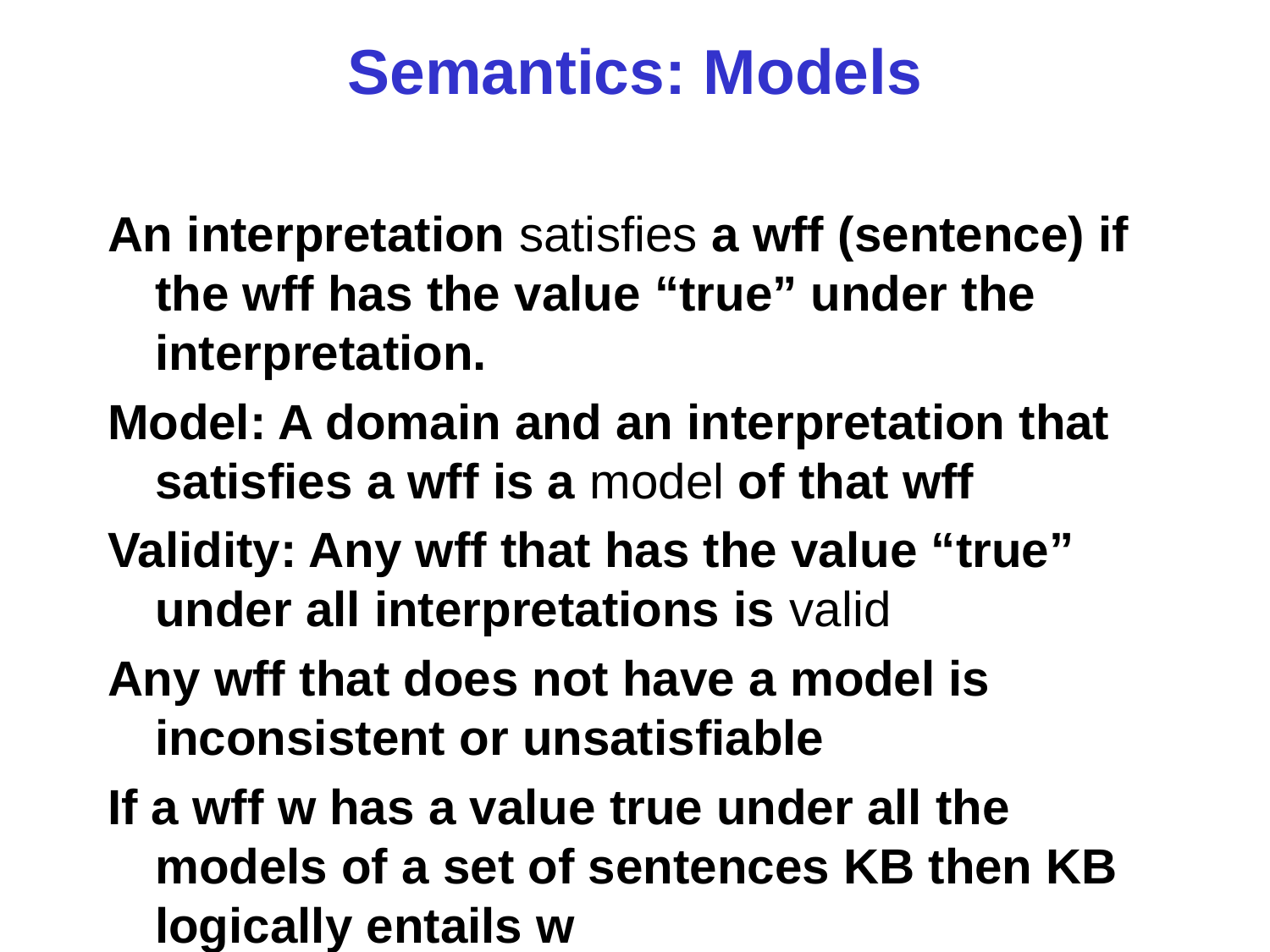

# Semantics: Models
An interpretation satisfies a wff (sentence) if the wff has the value “true” under the interpretation.
Model: A domain and an interpretation that satisfies a wff is a model of that wff
Validity: Any wff that has the value “true” under all interpretations is valid
Any wff that does not have a model is inconsistent or unsatisfiable
If a wff w has a value true under all the models of a set of sentences KB then KB logically entails w